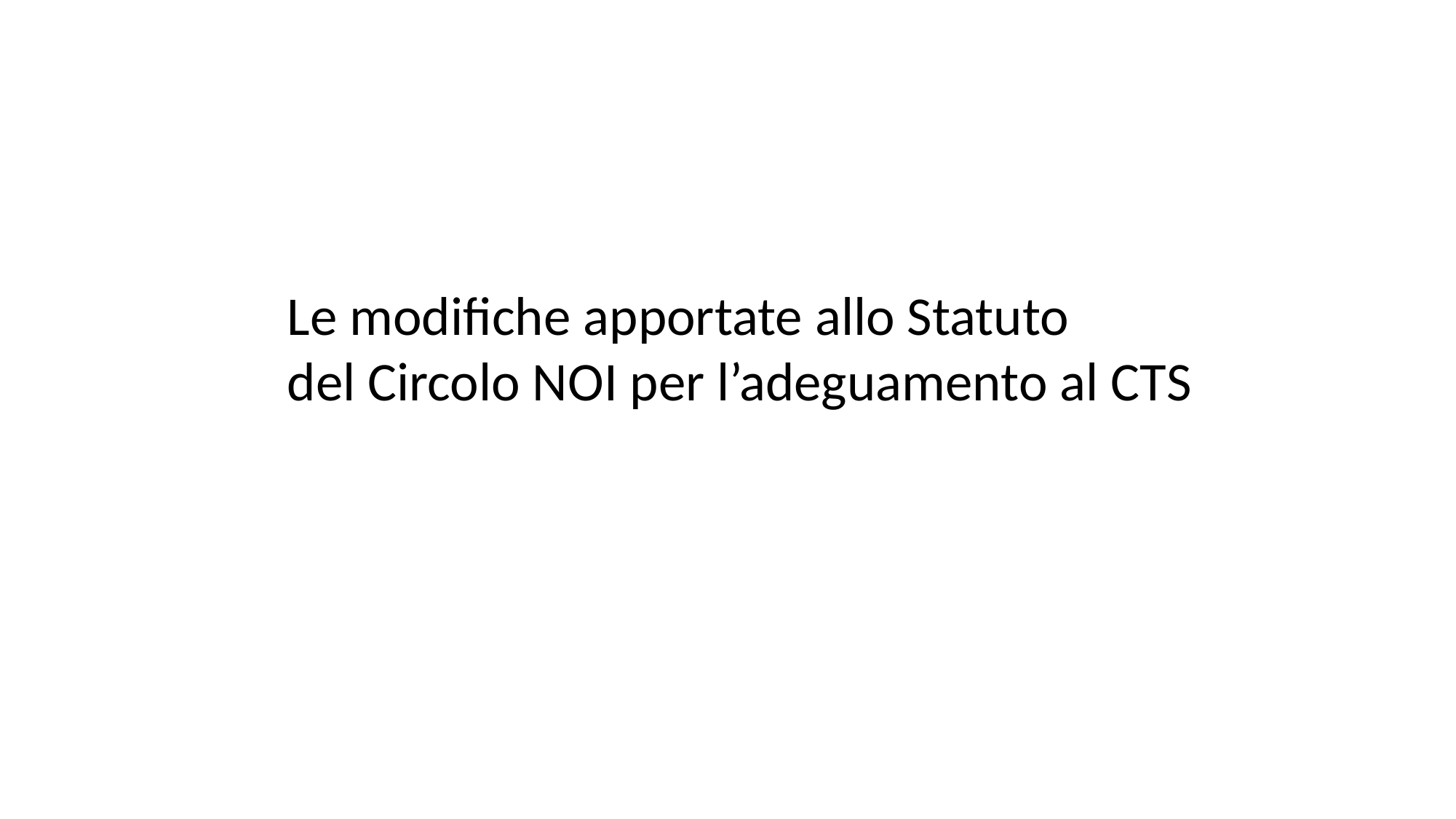

Le modifiche apportate allo Statuto
del Circolo NOI per l’adeguamento al CTS